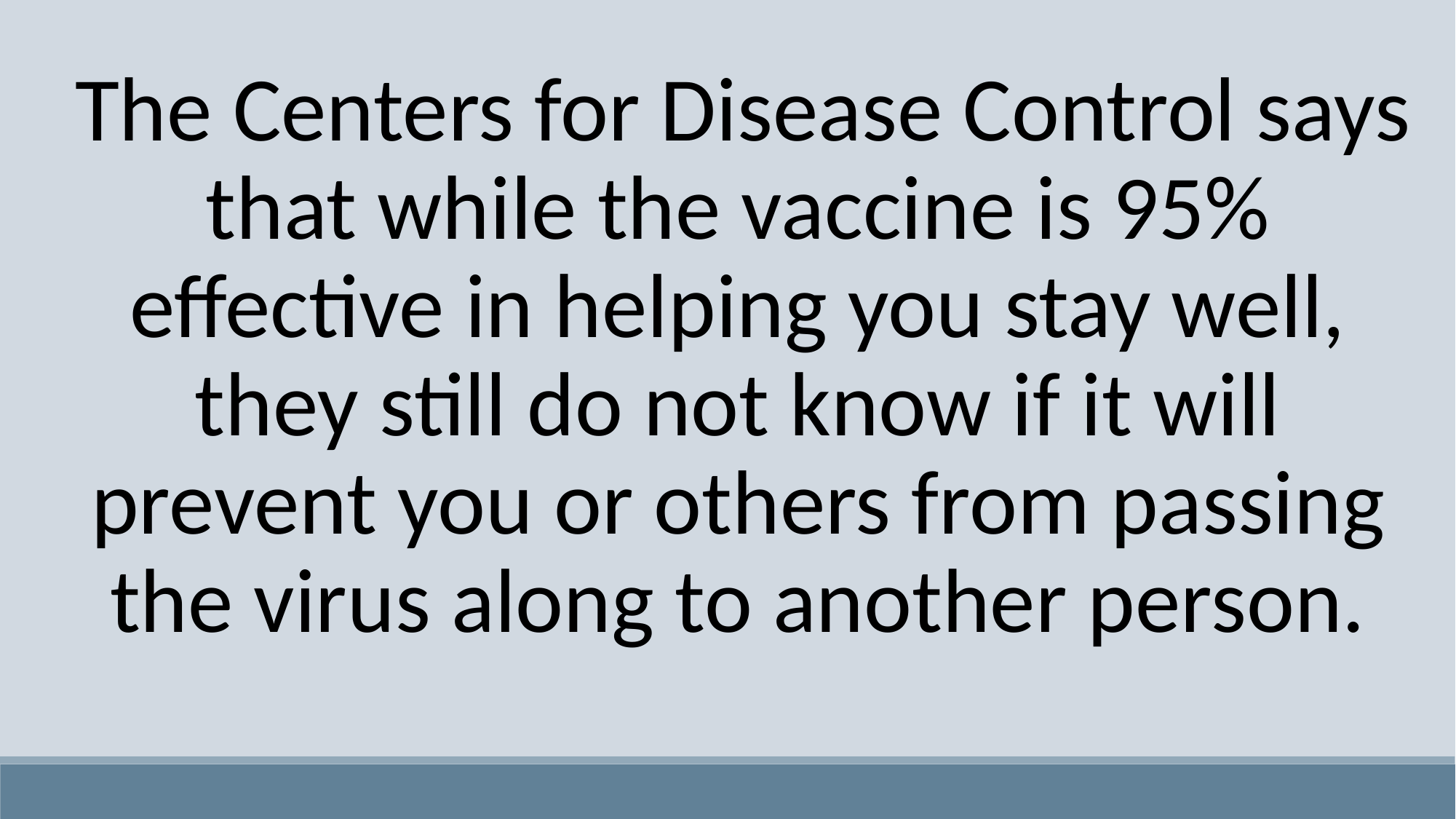

The Centers for Disease Control says that while the vaccine is 95% effective in helping you stay well, they still do not know if it will prevent you or others from passing the virus along to another person.